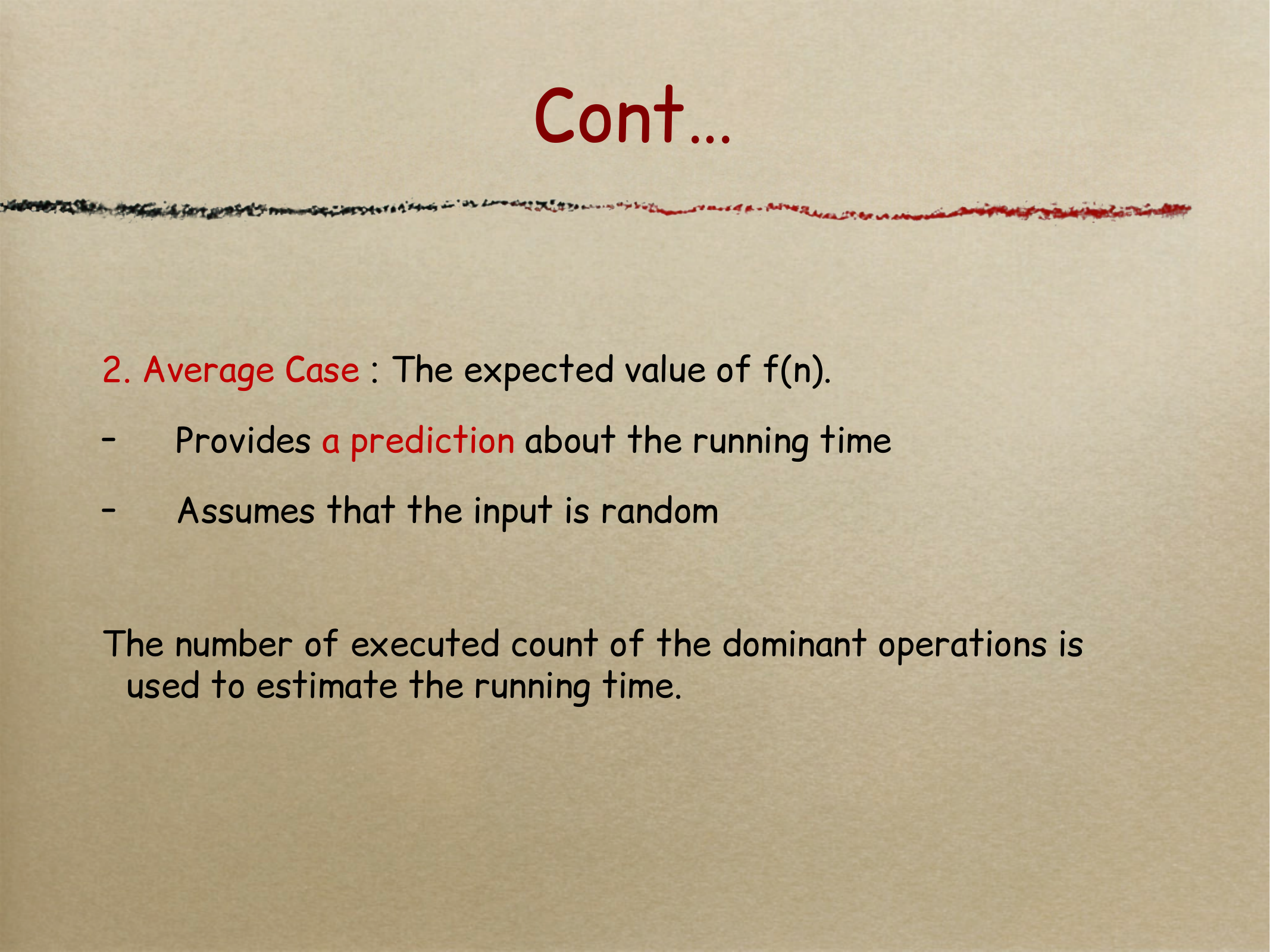

# Cont…
2. Average Case : The expected value of f(n).
Provides a prediction about the running time
Assumes that the input is random

The number of executed count of the dominant operations is used to estimate the running time.